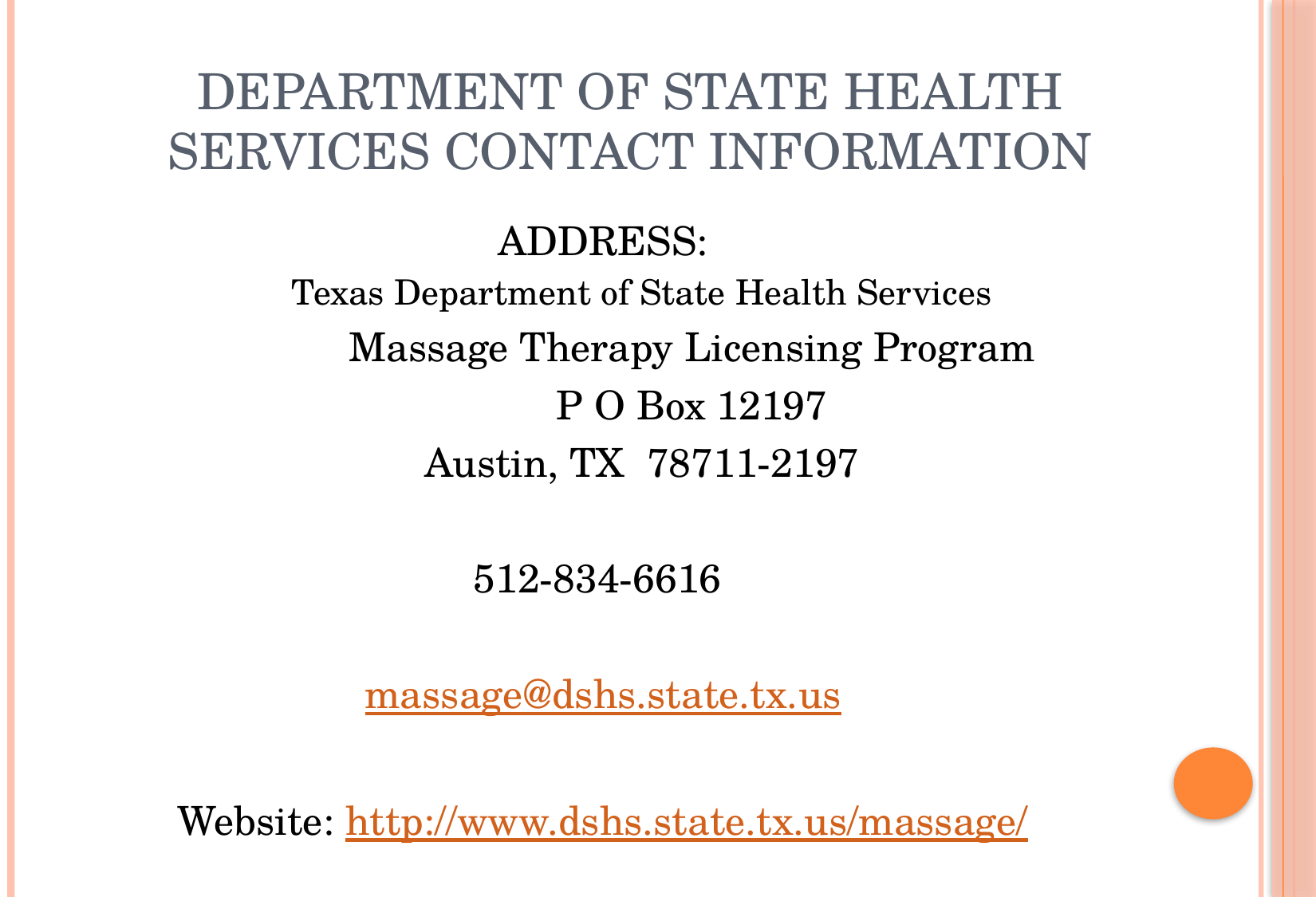

# Department of State Health Services Contact information
ADDRESS:
   Texas Department of State Health Services
		  Massage Therapy Licensing Program
		  P O Box 12197
       Austin, TX  78711-2197

512-834-6616

massage@dshs.state.tx.us

Website: http://www.dshs.state.tx.us/massage/